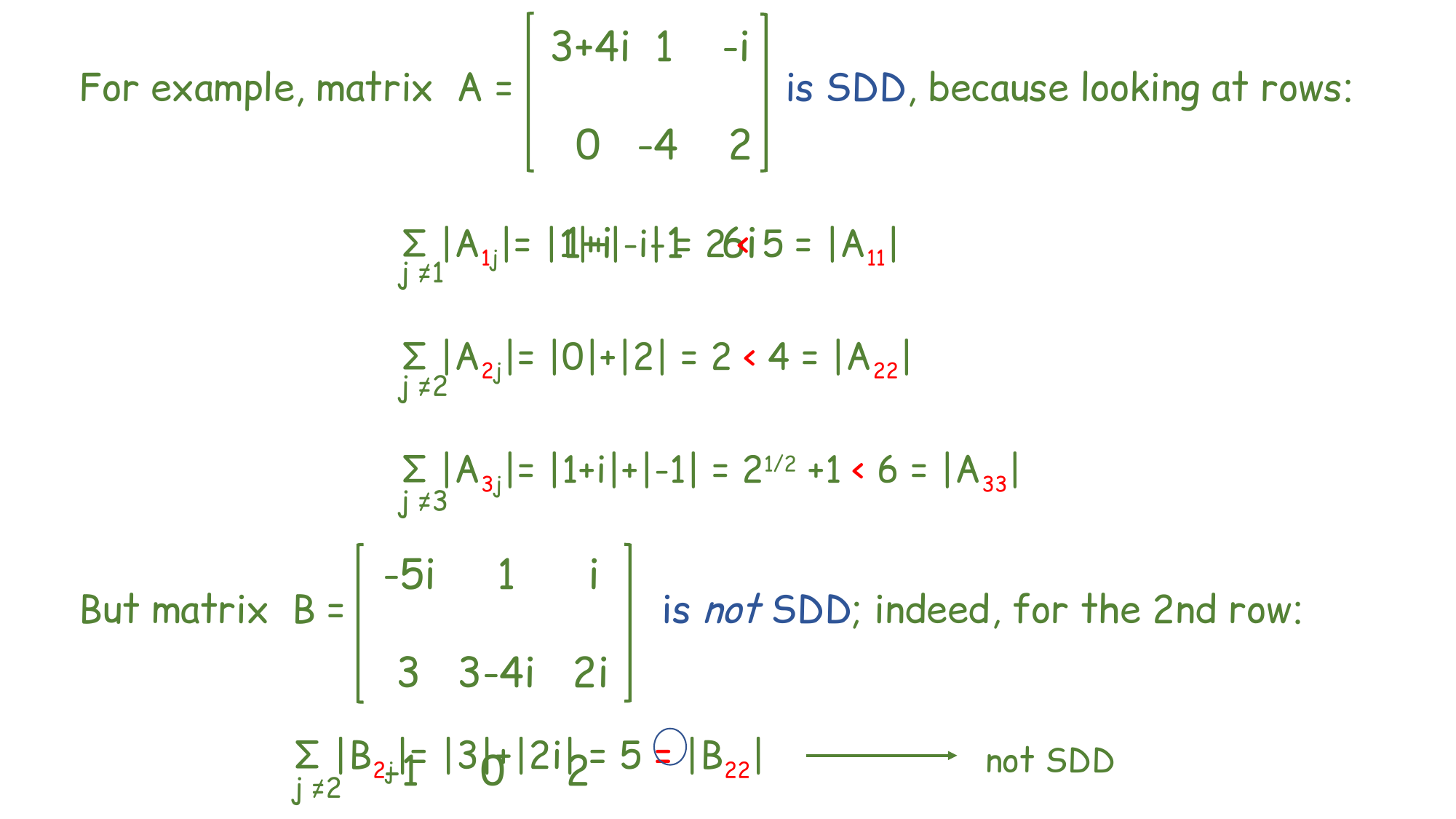

For example, matrix  A =                        is SDD, because looking at rows:

 3+4i  1    -i
   0   -4    2
  1+i   -1   6i

             ∑ |A1j|= |1|+|-i| = 2 < 5 = |A11|

             ∑ |A2j|= |0|+|2| = 2 < 4 = |A22|

             ∑ |A3j|= |1+i|+|-1| = 21/2 +1 < 6 = |A33|

j ≠1
j ≠2
j ≠3

But matrix  B =                            is not SDD; indeed, for the 2nd row:

  -5i     1      i
   3   3-4i   2i
  -1     0     2

             ∑ |B2j|= |3|+|2i| = 5 = |B22|

not SDD

j ≠2